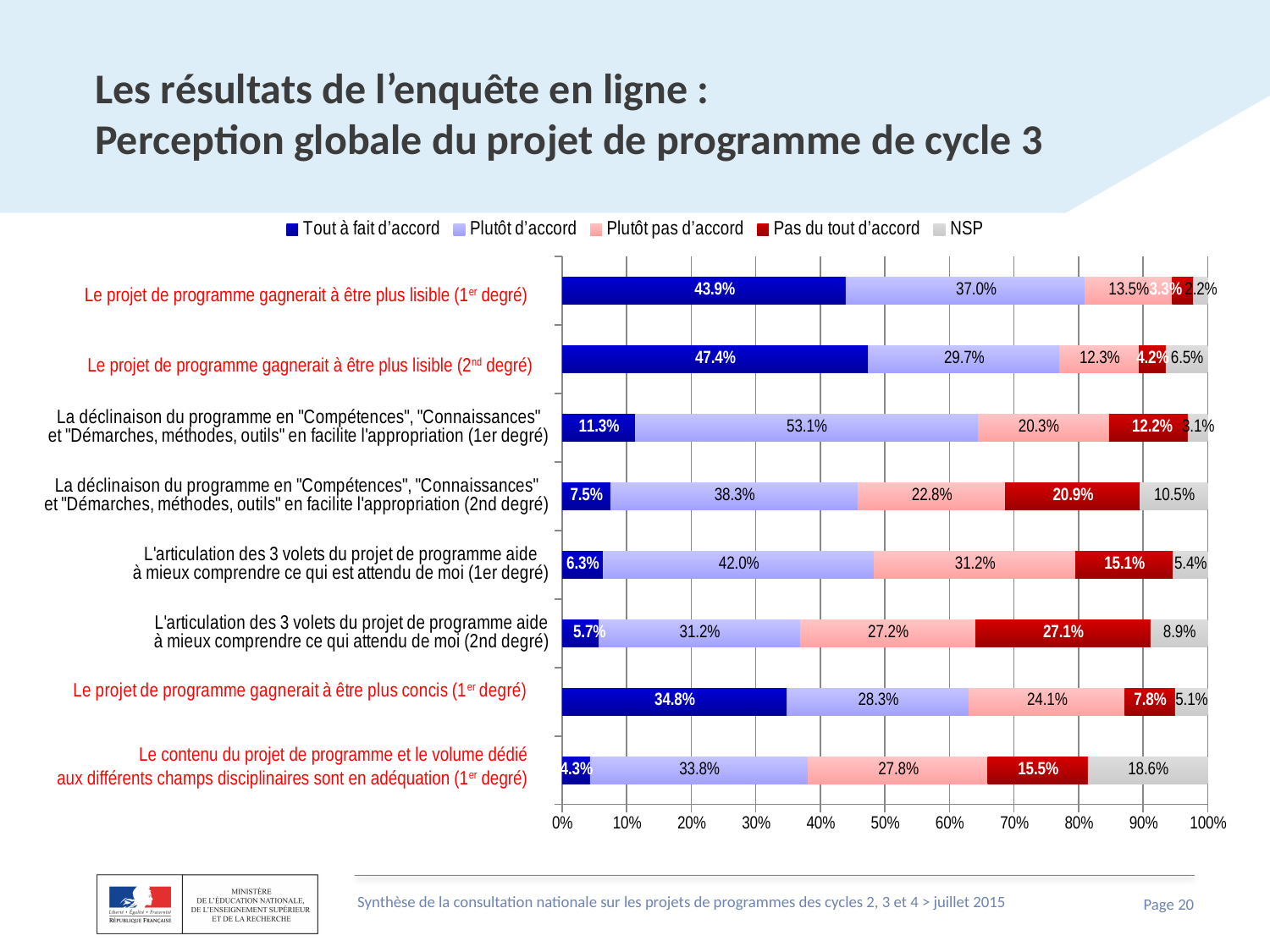

# Les résultats de l’enquête en ligne : Perception globale du projet de programme de cycle 3

### Chart

| Category | Tout à fait d’accord | Plutôt d’accord | Plutôt pas d’accord | Pas du tout d’accord | NSP |
|---|---|---|---|---|---|
|  | 0.0432482887367766 | 0.33820784069695087 | 0.2776913503422526 | 0.15510267579340387 | 0.18574984443061607 |
|  | 0.3477657935285054 | 0.2827426810477658 | 0.24083204930662558 | 0.07796610169491526 | 0.05069337442218798 |
| L'articulation des 3 volets du projet de programme aide
à mieux comprendre ce qui attendu de moi (2nd degré) | 0.05671352399418323 | 0.3118637905962191 | 0.2718128938439166 | 0.27096461463887545 | 0.08864517692680562 |
| L'articulation des 3 volets du projet de programme aide
à mieux comprendre ce qui est attendu de moi (1er degré) | 0.06330689065173432 | 0.4199720018665422 | 0.3118680976823767 | 0.15087883030020222 | 0.0539741794991445 |
| La déclinaison du programme en "Compétences", "Connaissances"
et "Démarches, méthodes, outils" en facilite l'appropriation (2nd degré) | 0.0748001633700916 | 0.3834529435789719 | 0.22807631717136356 | 0.20899702433047435 | 0.10467355154909855 |
| La déclinaison du programme en "Compétences", "Connaissances"
et "Démarches, méthodes, outils" en facilite l'appropriation (1er degré) | 0.11318139821373575 | 0.5311056359716662 | 0.2029565753002772 | 0.12195873113643363 | 0.030797659377887282 |
Le projet de programme gagnerait à être plus lisible (1er degré)
Le projet de programme gagnerait à être plus lisible (2nd degré)
Le contenu du projet de programme et le volume dédié
aux différents champs disciplinaires sont en adéquation (1er degré)
Synthèse de la consultation nationale sur les projets de programmes des cycles 2, 3 et 4 > juillet 2015